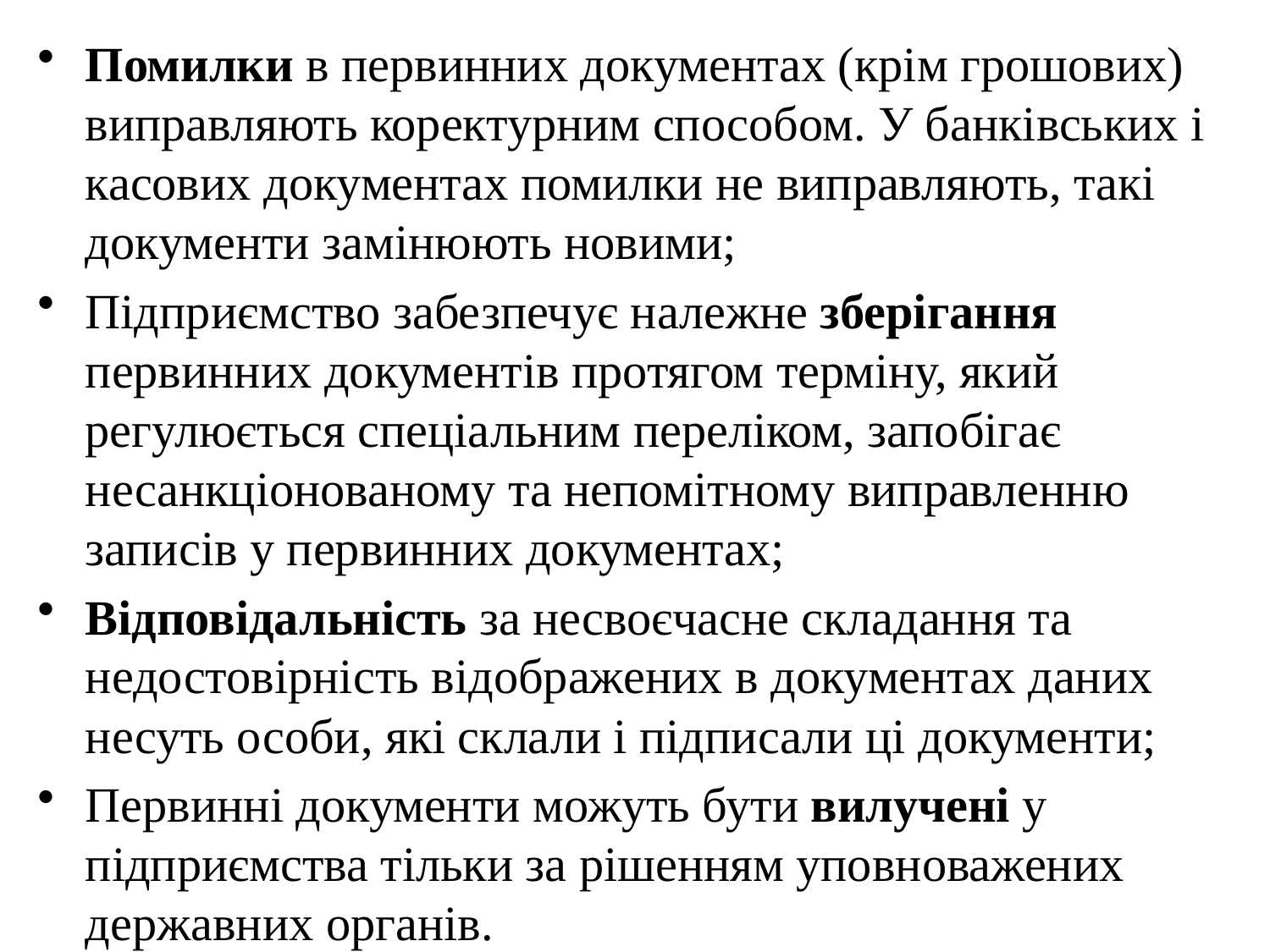

Помилки в первинних документах (крім грошових) виправляють коректурним способом. У банківських і касових документах помилки не виправляють, такі документи замінюють новими;
Підприємство забезпечує належне зберігання первинних документів протягом терміну, який регулюється спеціальним переліком, запобігає несанкціонованому та непомітному виправленню записів у первинних документах;
Відповідальність за несвоєчасне складання та недостовірність відображених в документах даних несуть особи, які склали і підписали ці документи;
Первинні документи можуть бути вилучені у підприємства тільки за рішенням уповноважених державних органів.